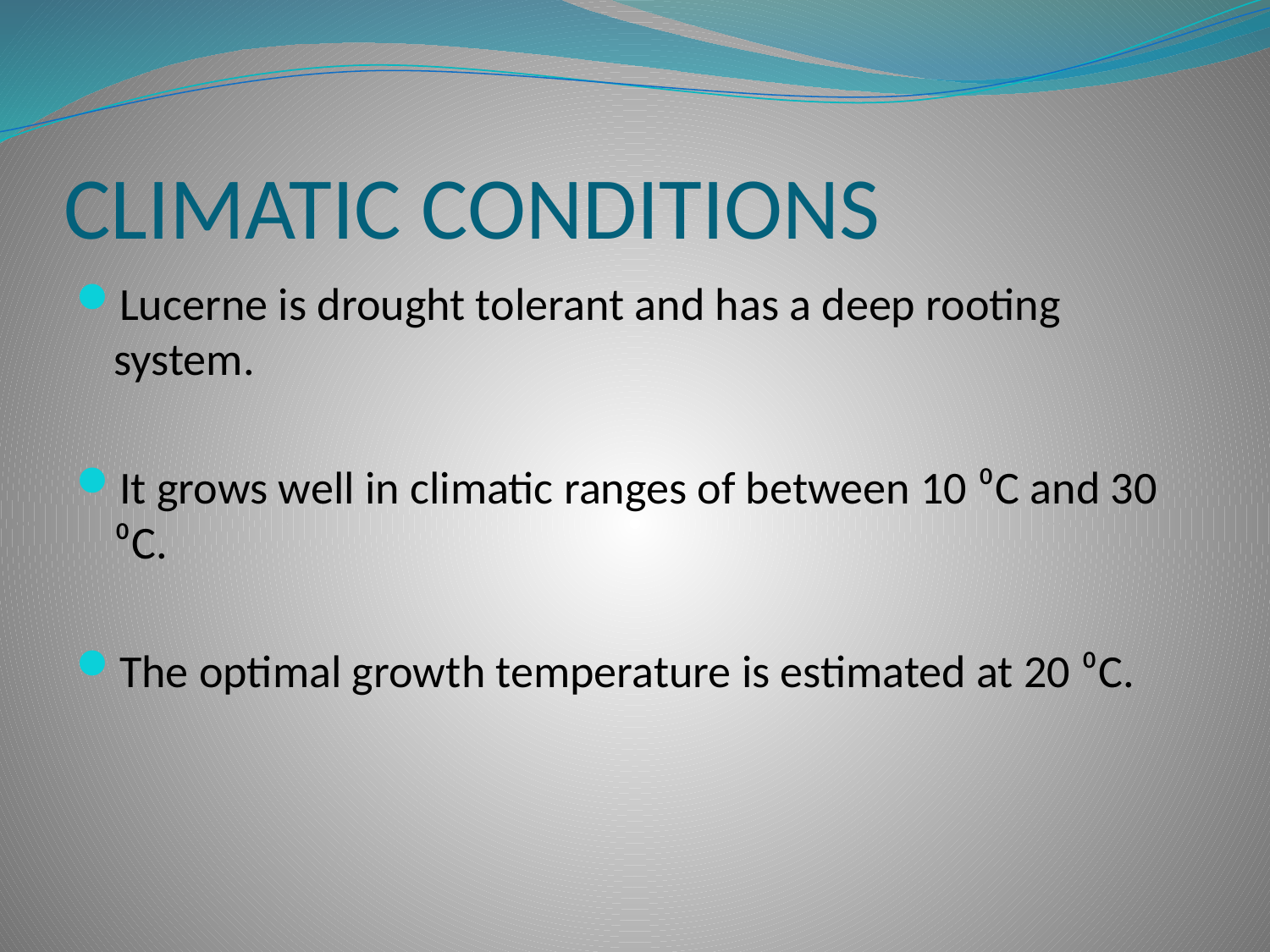

# CLIMATIC CONDITIONS
Lucerne is drought tolerant and has a deep rooting system.

It grows well in climatic ranges of between 10 ⁰C and 30 ⁰C.

The optimal growth temperature is estimated at 20 ⁰C.